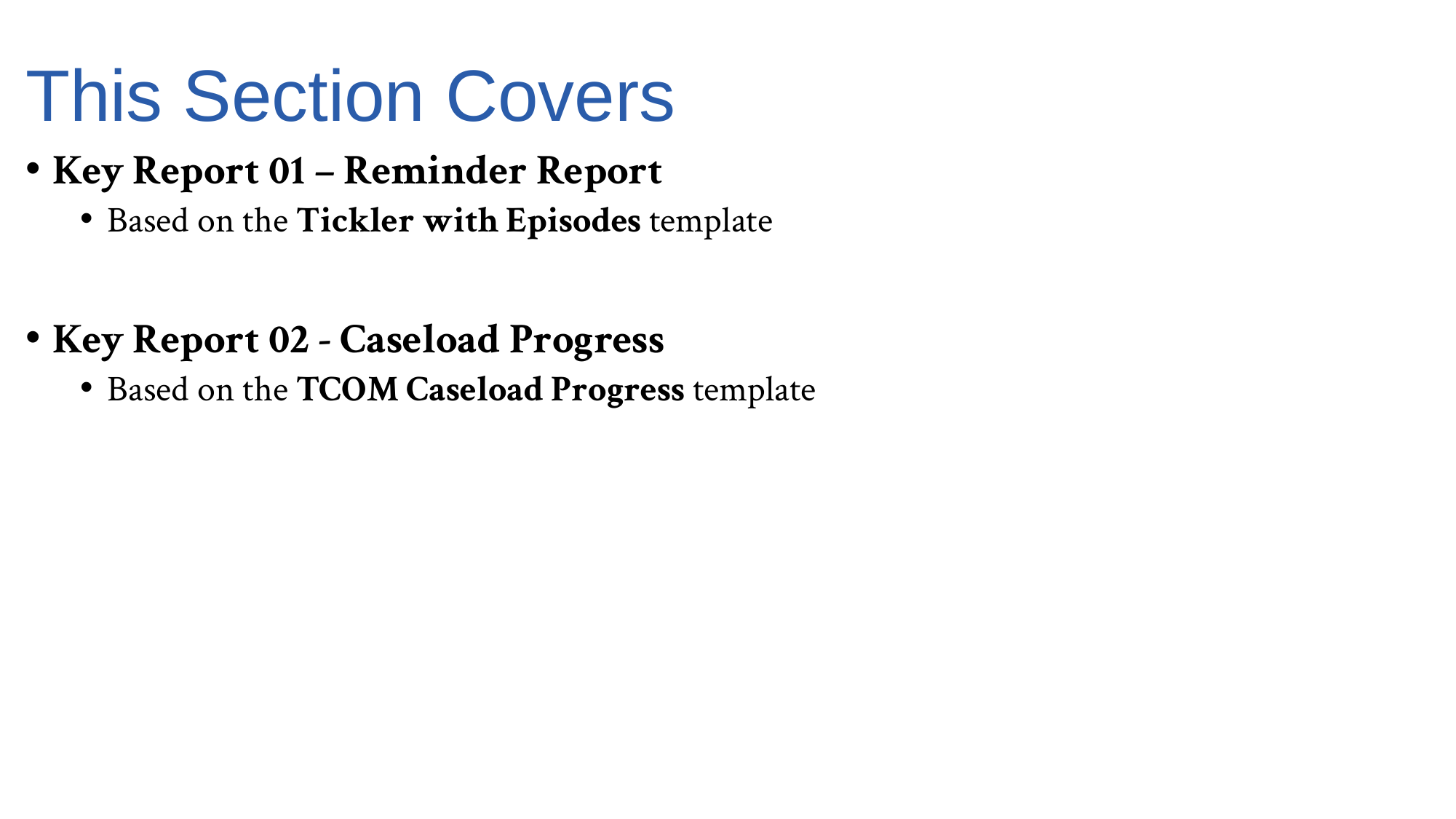

# This Section Covers
Key Report 01 – Reminder Report
Based on the Tickler with Episodes template

Key Report 02 - Caseload Progress
Based on the TCOM Caseload Progress template